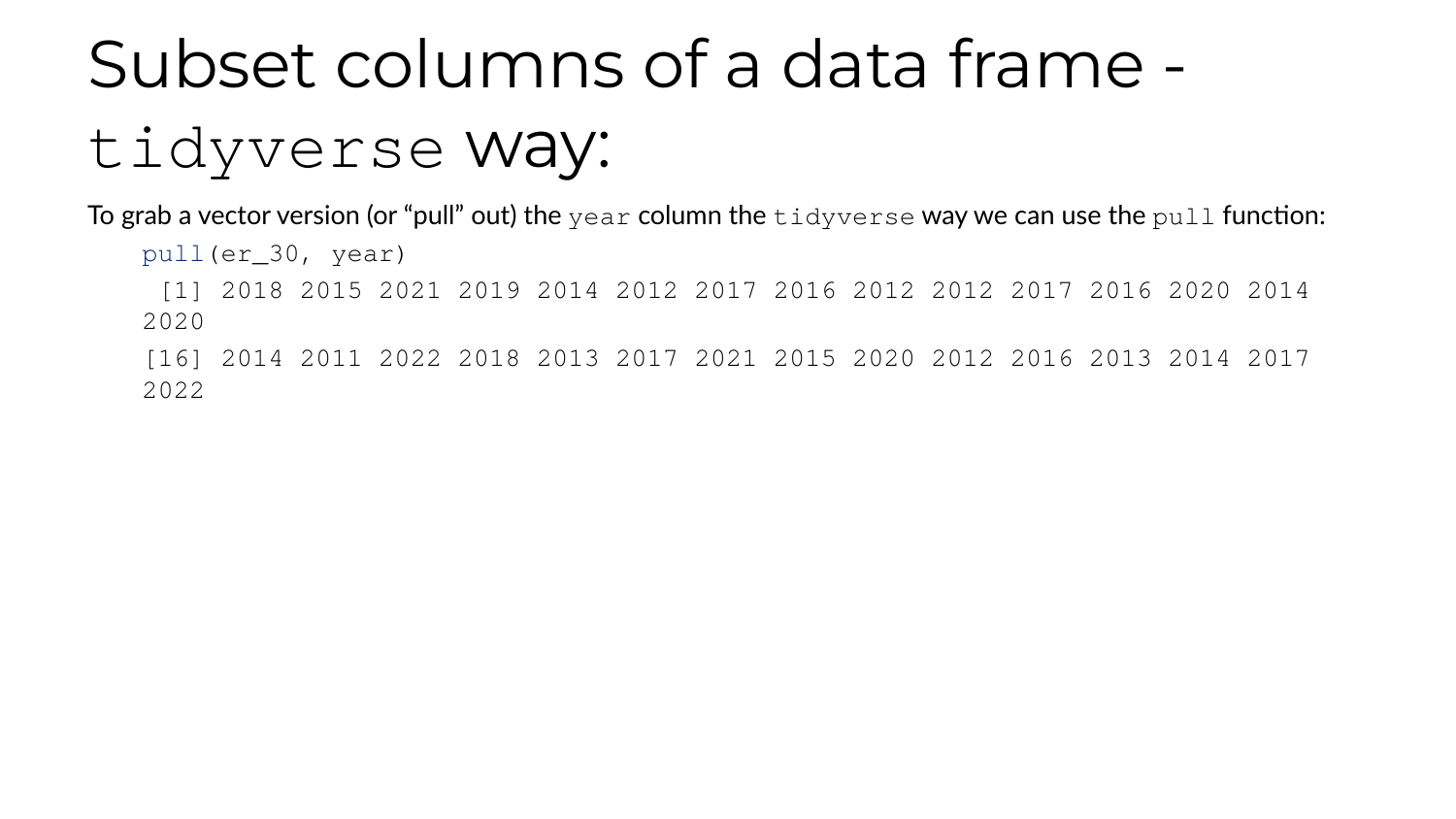

# Subset columns of a data frame - tidyverse way:
To grab a vector version (or “pull” out) the year column the tidyverse way we can use the pull function:
pull(er_30, year)
 [1] 2018 2015 2021 2019 2014 2012 2017 2016 2012 2012 2017 2016 2020 2014 2020
[16] 2014 2011 2022 2018 2013 2017 2021 2015 2020 2012 2016 2013 2014 2017 2022